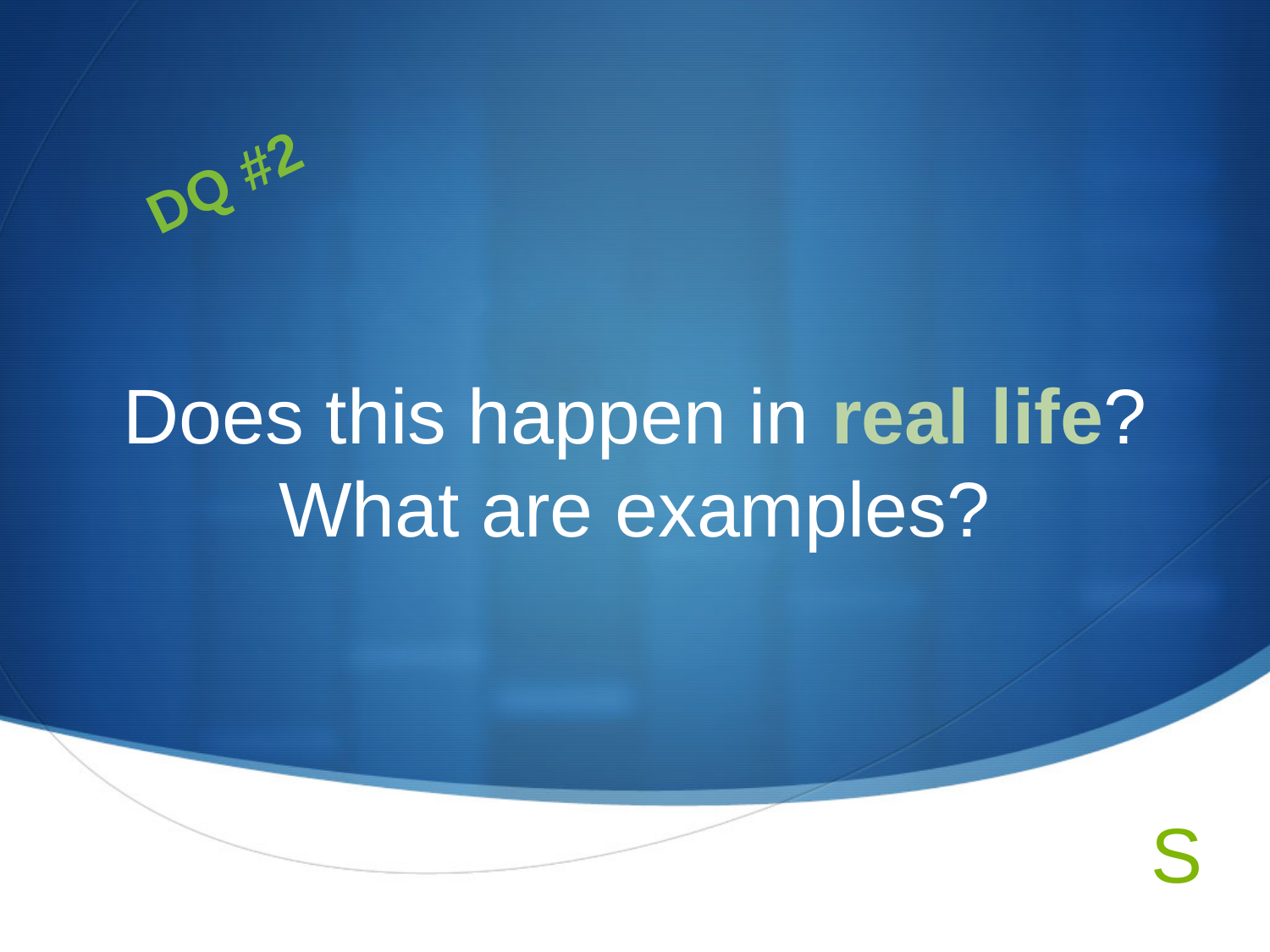

DQ #2
# Does this happen in real life? What are examples?